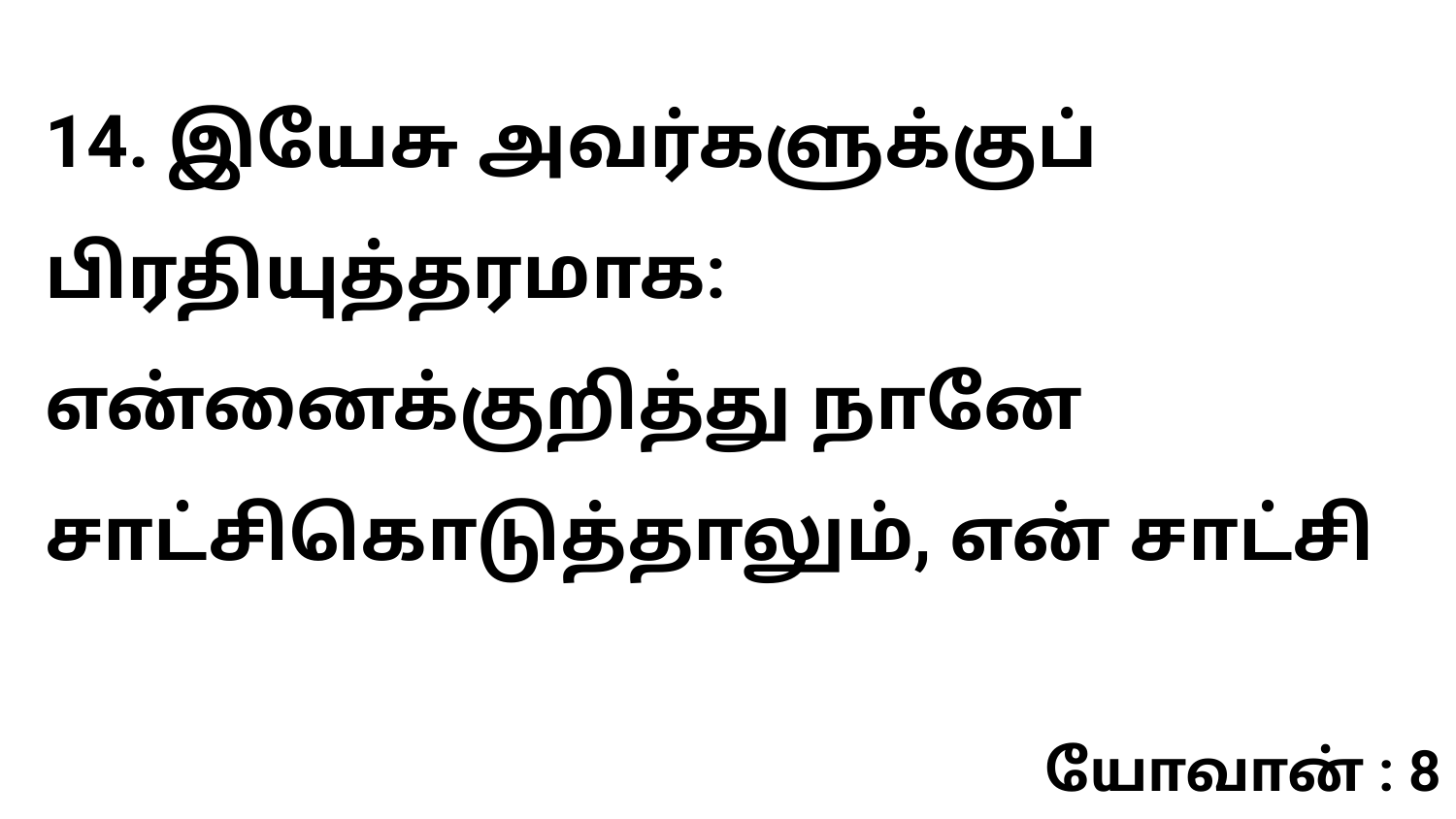

14. இயேசு அவர்களுக்குப் பிரதியுத்தரமாக: என்னைக்குறித்து நானே சாட்சிகொடுத்தாலும், என் சாட்சி
யோவான் : 8